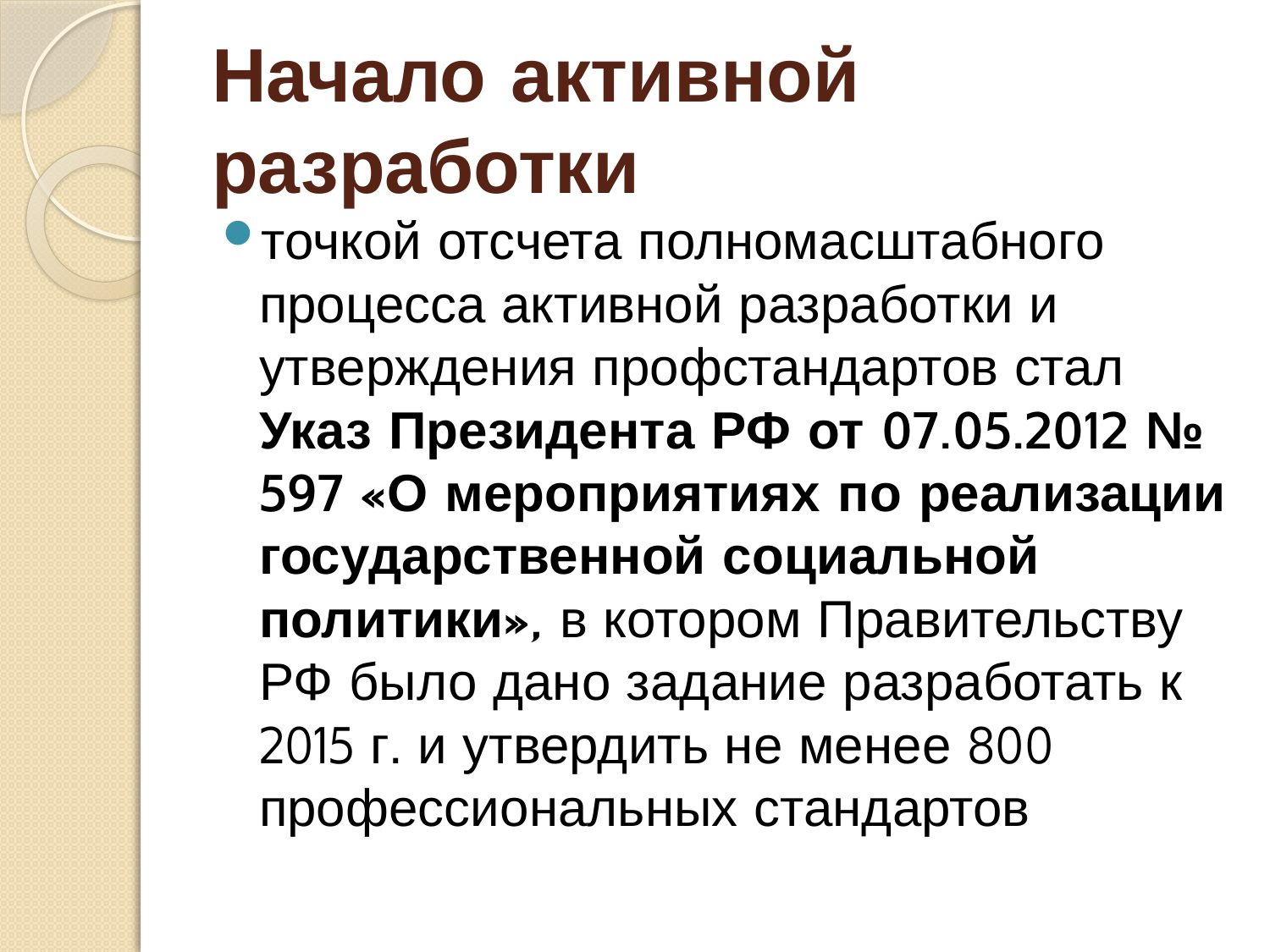

# Начало активной разработки
точкой отсчета полномасштабного процесса активной разработки и утверждения профстандартов стал Указ Президента РФ от 07.05.2012 № 597 «О мероприятиях по реализации государственной социальной политики», в котором Правительству РФ было дано задание разработать к 2015 г. и утвердить не менее 800 профессиональных стандартов